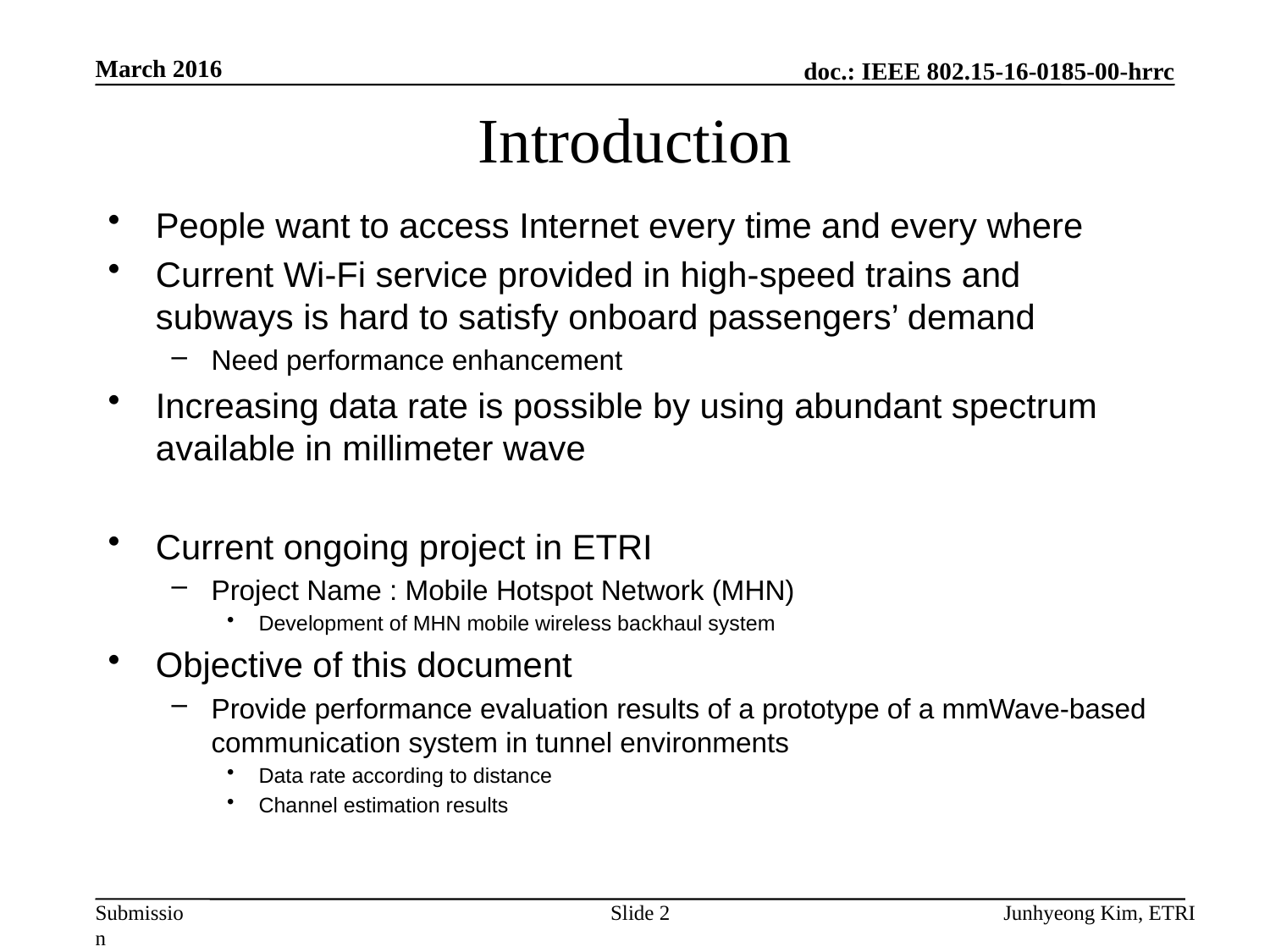

March 2016
# Introduction
People want to access Internet every time and every where
Current Wi-Fi service provided in high-speed trains and subways is hard to satisfy onboard passengers’ demand
Need performance enhancement
Increasing data rate is possible by using abundant spectrum available in millimeter wave

Current ongoing project in ETRI
Project Name : Mobile Hotspot Network (MHN)
Development of MHN mobile wireless backhaul system
Objective of this document
Provide performance evaluation results of a prototype of a mmWave-based communication system in tunnel environments
Data rate according to distance
Channel estimation results

Slide 2
Junhyeong Kim, ETRI